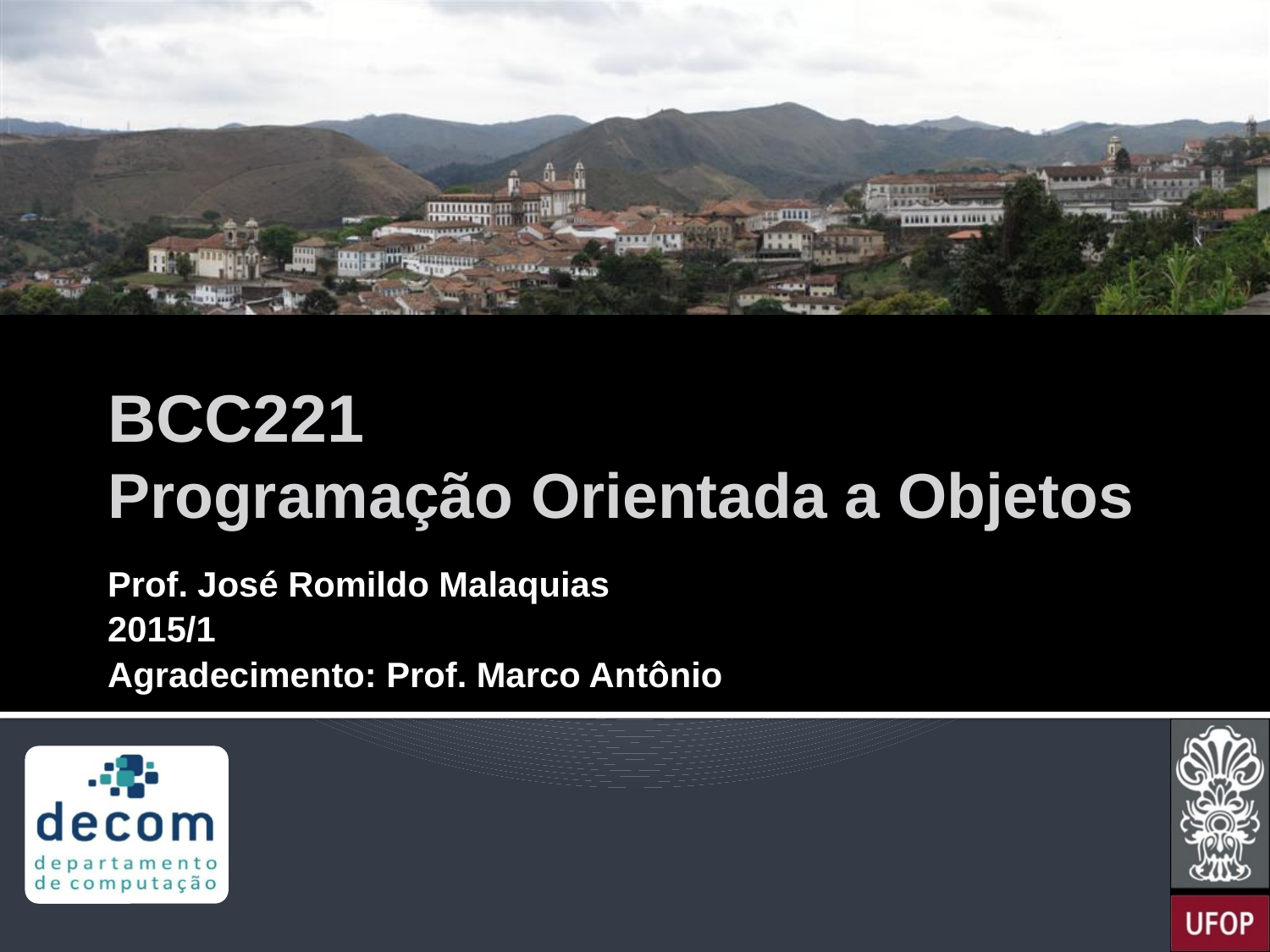

BCC221
Programação Orientada a Objetos
Prof. José Romildo Malaquias
2015/1
Agradecimento: Prof. Marco Antônio